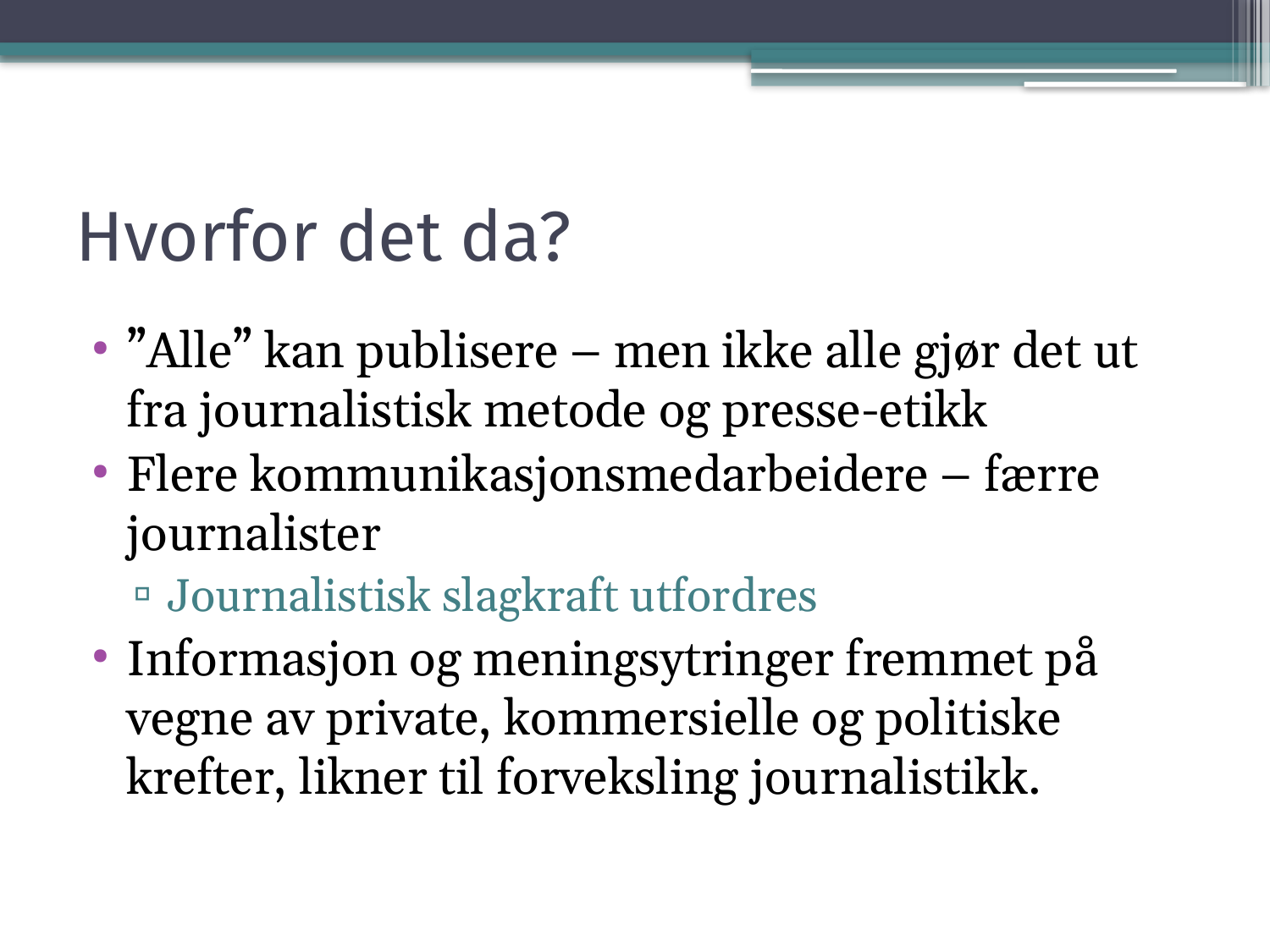

# Hvorfor det da?
”Alle” kan publisere – men ikke alle gjør det ut fra journalistisk metode og presse-etikk
Flere kommunikasjonsmedarbeidere – færre journalister
Journalistisk slagkraft utfordres
Informasjon og meningsytringer fremmet på vegne av private, kommersielle og politiske krefter, likner til forveksling journalistikk.